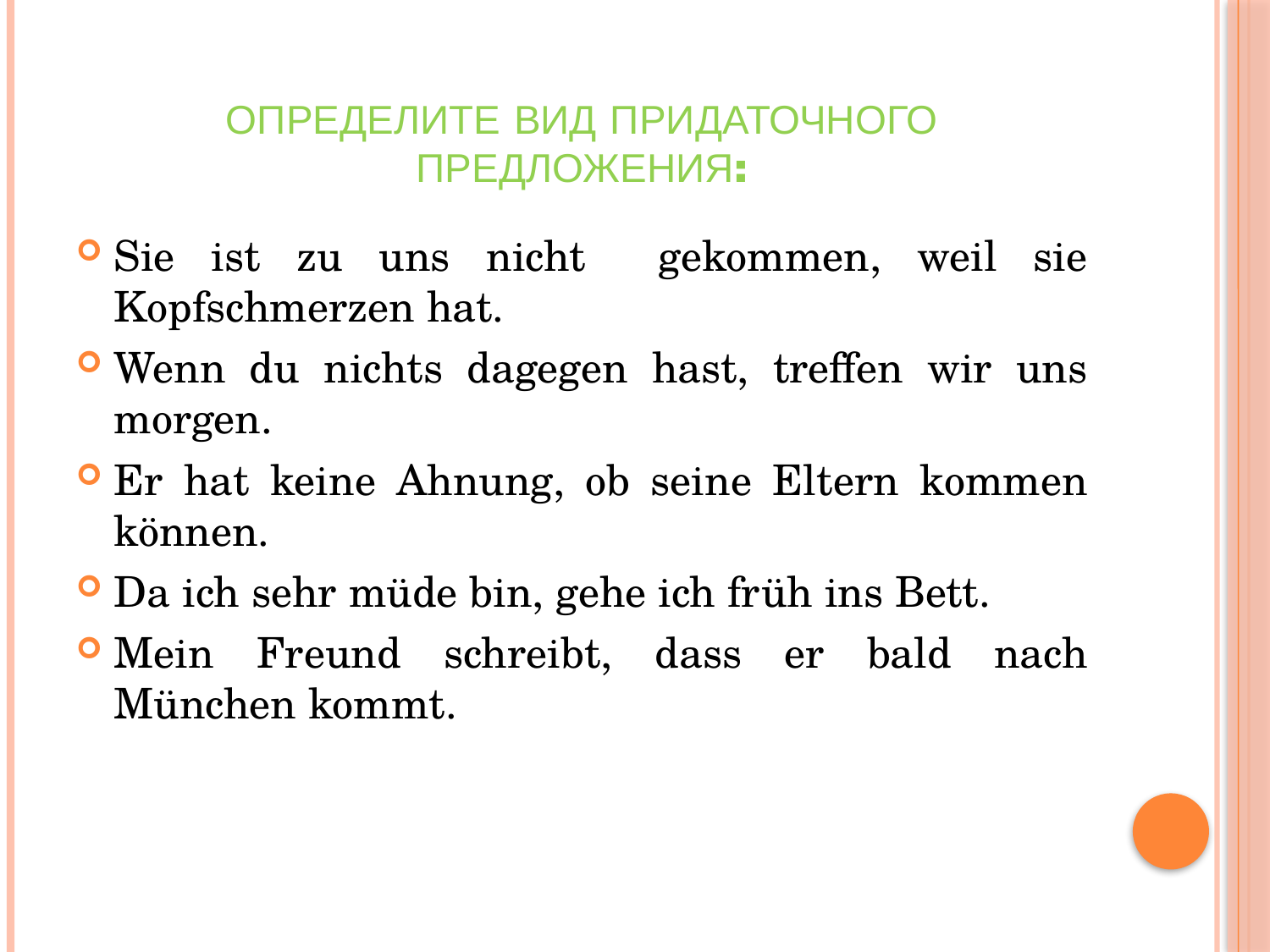

# Определите вид придаточного предложения:
Sie ist zu uns nicht  gekommen, weil sie Kopfschmerzen hat.
Wenn du nichts dagegen hast, treffen wir uns morgen.
Er hat keine Ahnung, ob seine Eltern kommen können.
Da ich sehr müde bin, gehe ich früh ins Bett.
Mein Freund schreibt, dass er bald nach München kommt.